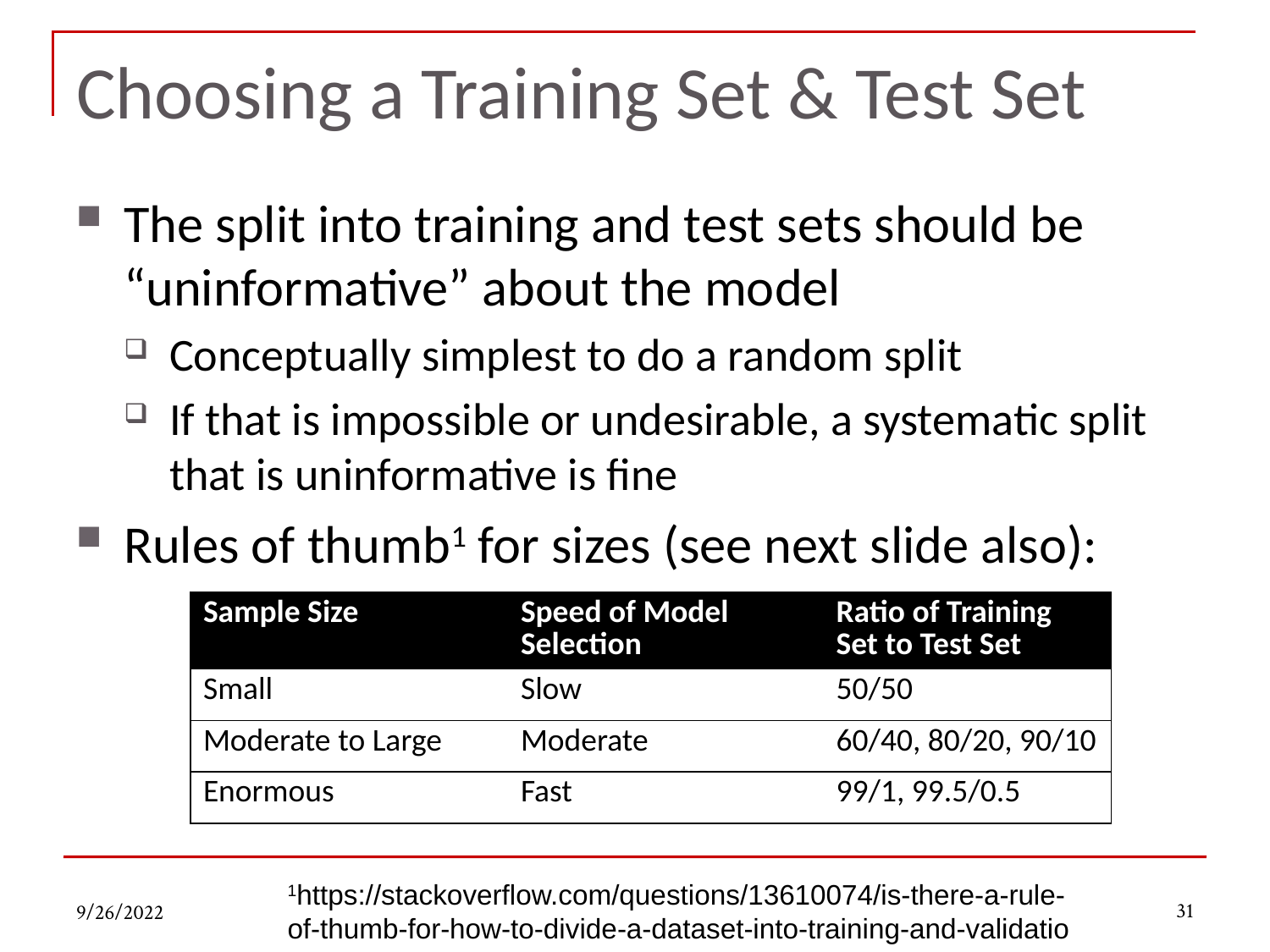

# Choosing a Training Set & Test Set
The split into training and test sets should be “uninformative” about the model
Conceptually simplest to do a random split
If that is impossible or undesirable, a systematic split that is uninformative is fine
Rules of thumb1 for sizes (see next slide also):

| Sample Size | Speed of Model Selection | Ratio of Training Set to Test Set |
| --- | --- | --- |
| Small | Slow | 50/50 |
| Moderate to Large | Moderate | 60/40, 80/20, 90/10 |
| Enormous | Fast | 99/1, 99.5/0.5 |
9/26/2022
31
1https://stackoverflow.com/questions/13610074/is-there-a-rule-of-thumb-for-how-to-divide-a-dataset-into-training-and-validatio